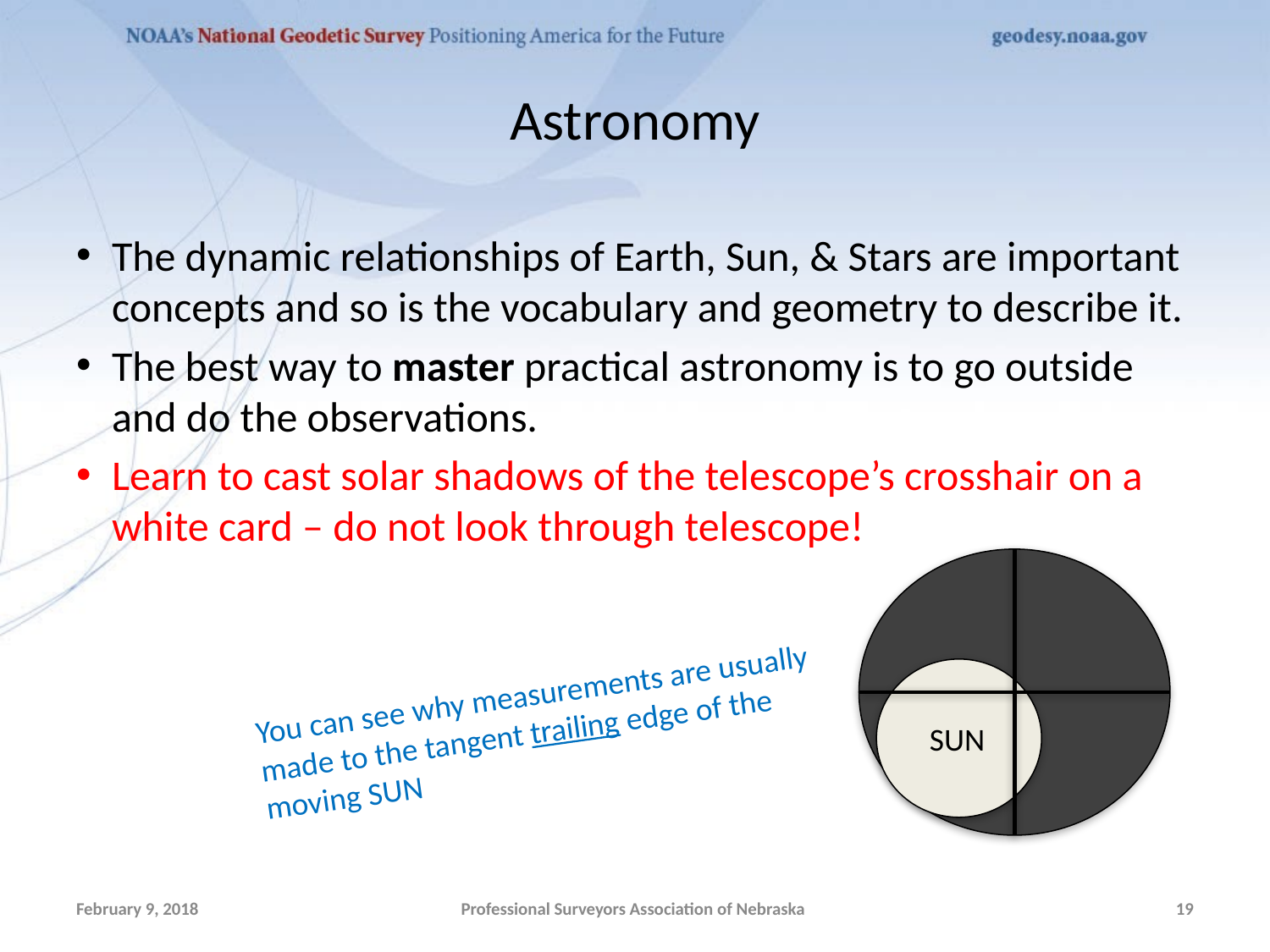

# Astronomy
The dynamic relationships of Earth, Sun, & Stars are important concepts and so is the vocabulary and geometry to describe it.
The best way to master practical astronomy is to go outside and do the observations.
Learn to cast solar shadows of the telescope’s crosshair on a white card – do not look through telescope!

SUN
You can see why measurements are usually made to the tangent trailing edge of the moving SUN
February 9, 2018
Professional Surveyors Association of Nebraska
19